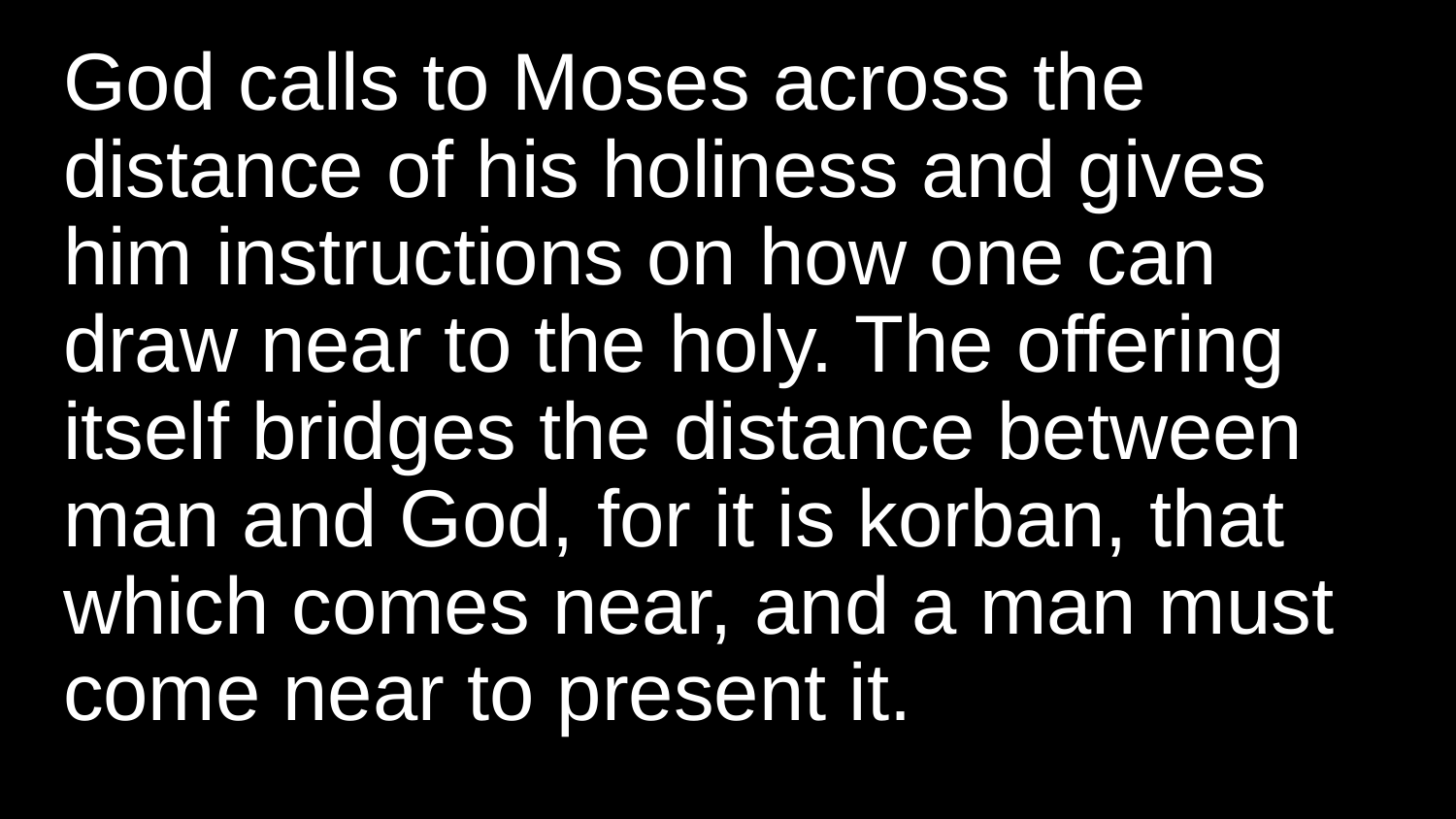

God calls to Moses across the distance of his holiness and gives him instructions on how one can draw near to the holy. The offering itself bridges the distance between man and God, for it is korban, that which comes near, and a man must come near to present it.